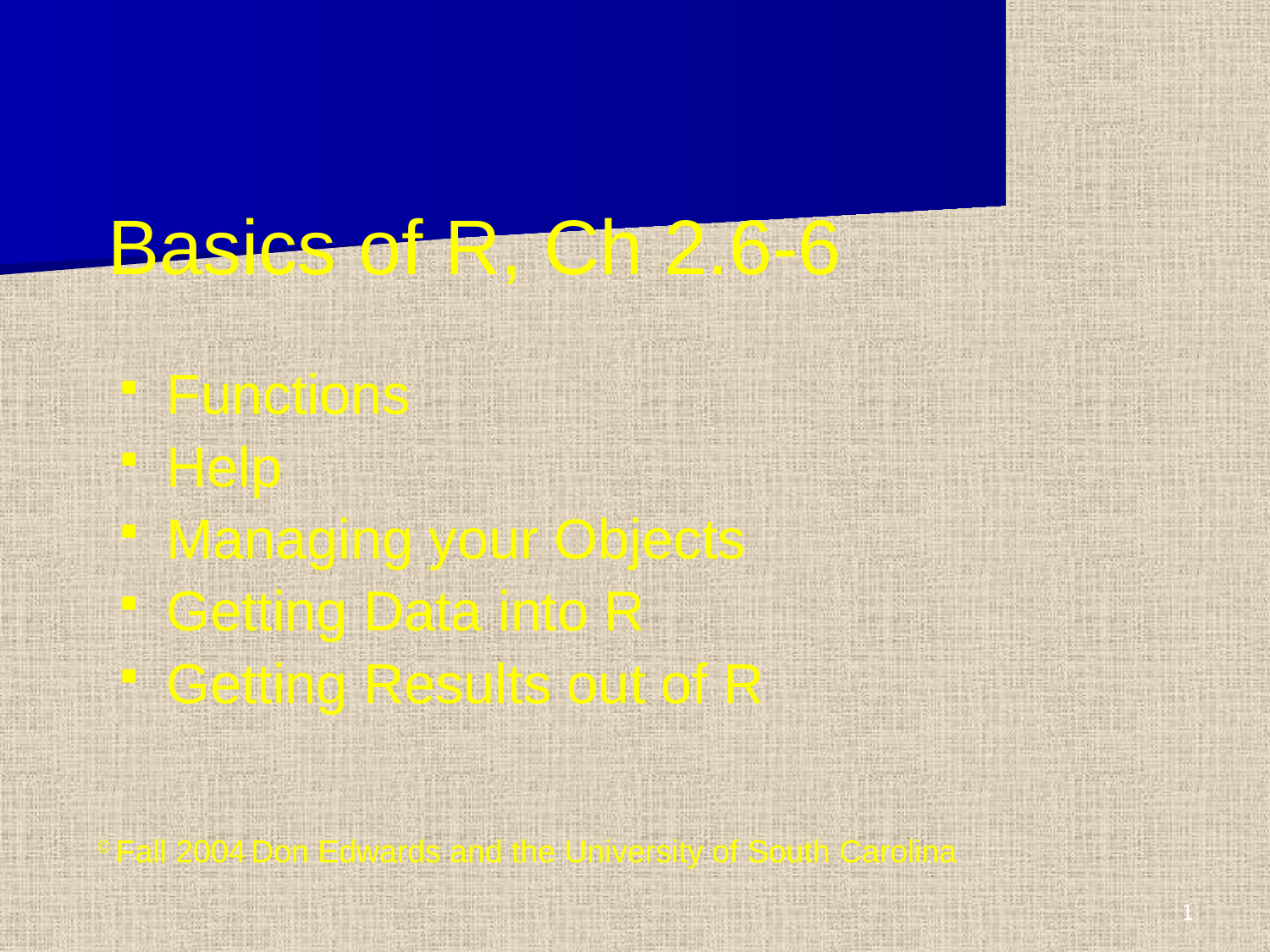

# Basics of R, Ch 2.6-6
Functions
Help
Managing your Objects
Getting Data into R
Getting Results out of R
© Fall 2004 Don Edwards and the University of South Carolina
1